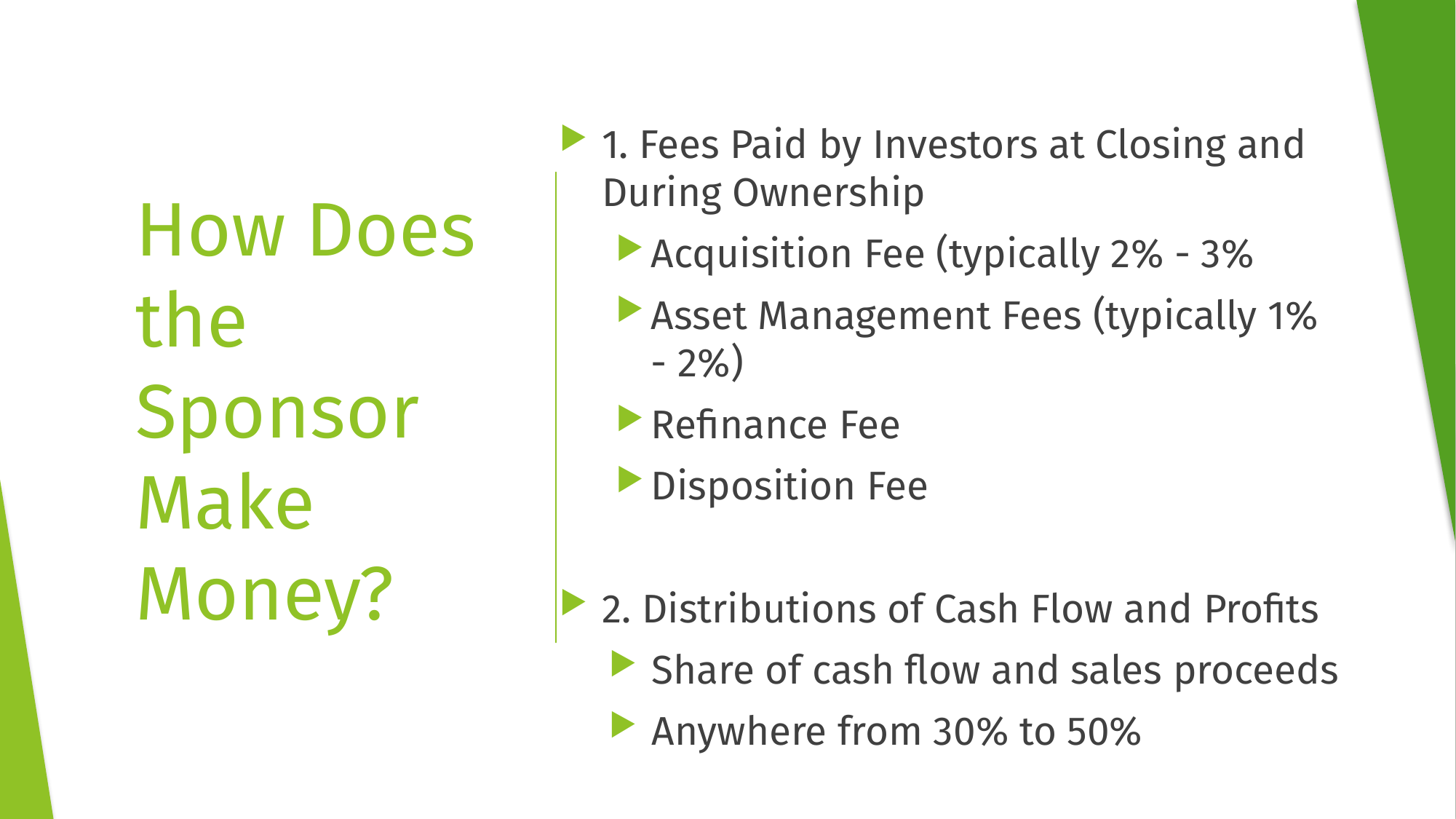

1. Fees Paid by Investors at Closing and During Ownership
Acquisition Fee (typically 2% - 3%
Asset Management Fees (typically 1% - 2%)
Refinance Fee
Disposition Fee

2. Distributions of Cash Flow and Profits
Share of cash flow and sales proceeds
Anywhere from 30% to 50%

# How Does the Sponsor Make Money?